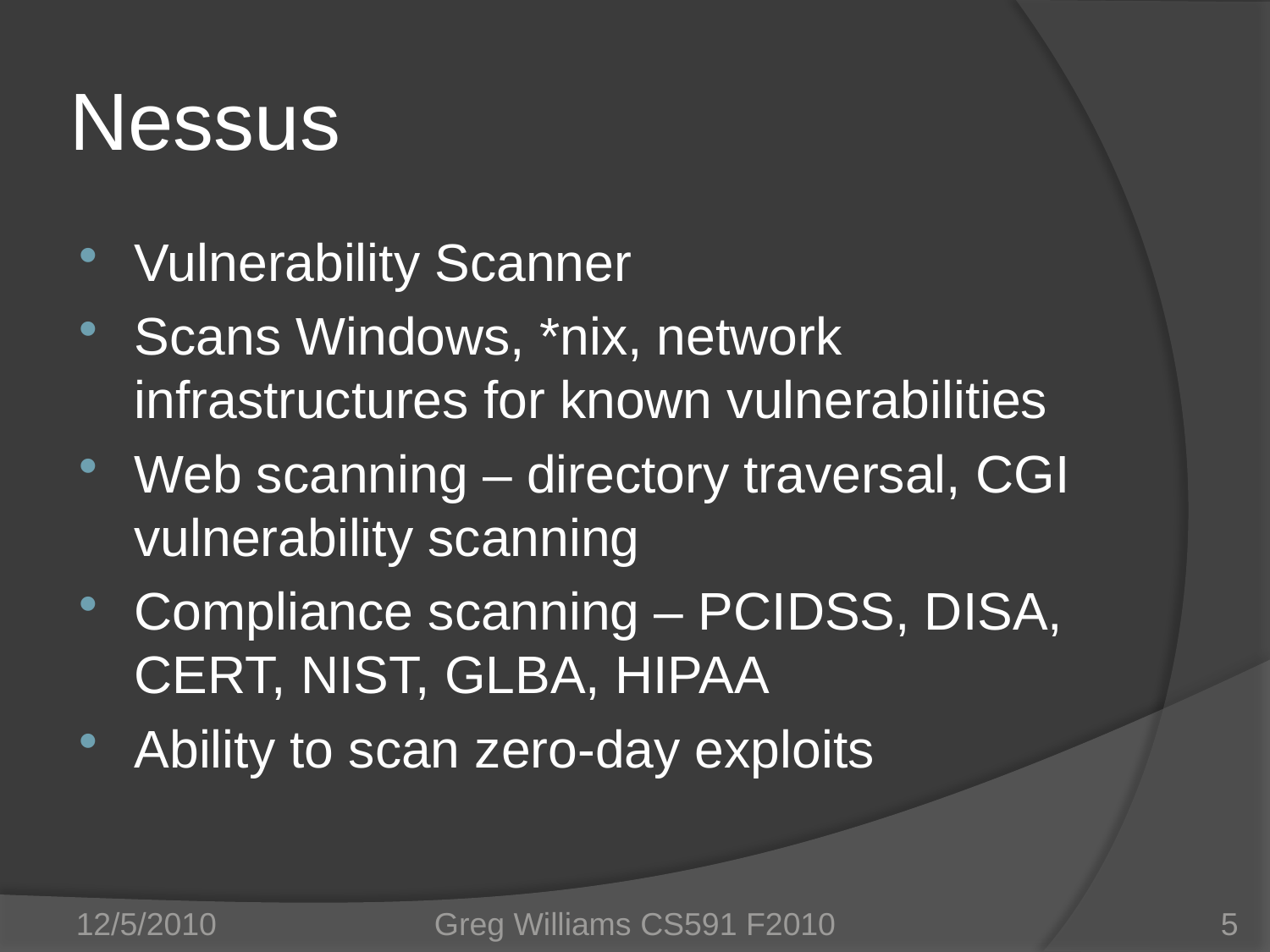

# Nessus
Vulnerability Scanner
Scans Windows, *nix, network infrastructures for known vulnerabilities
Web scanning – directory traversal, CGI vulnerability scanning
Compliance scanning – PCIDSS, DISA, CERT, NIST, GLBA, HIPAA
Ability to scan zero-day exploits
12/5/2010
Greg Williams CS591 F2010
5